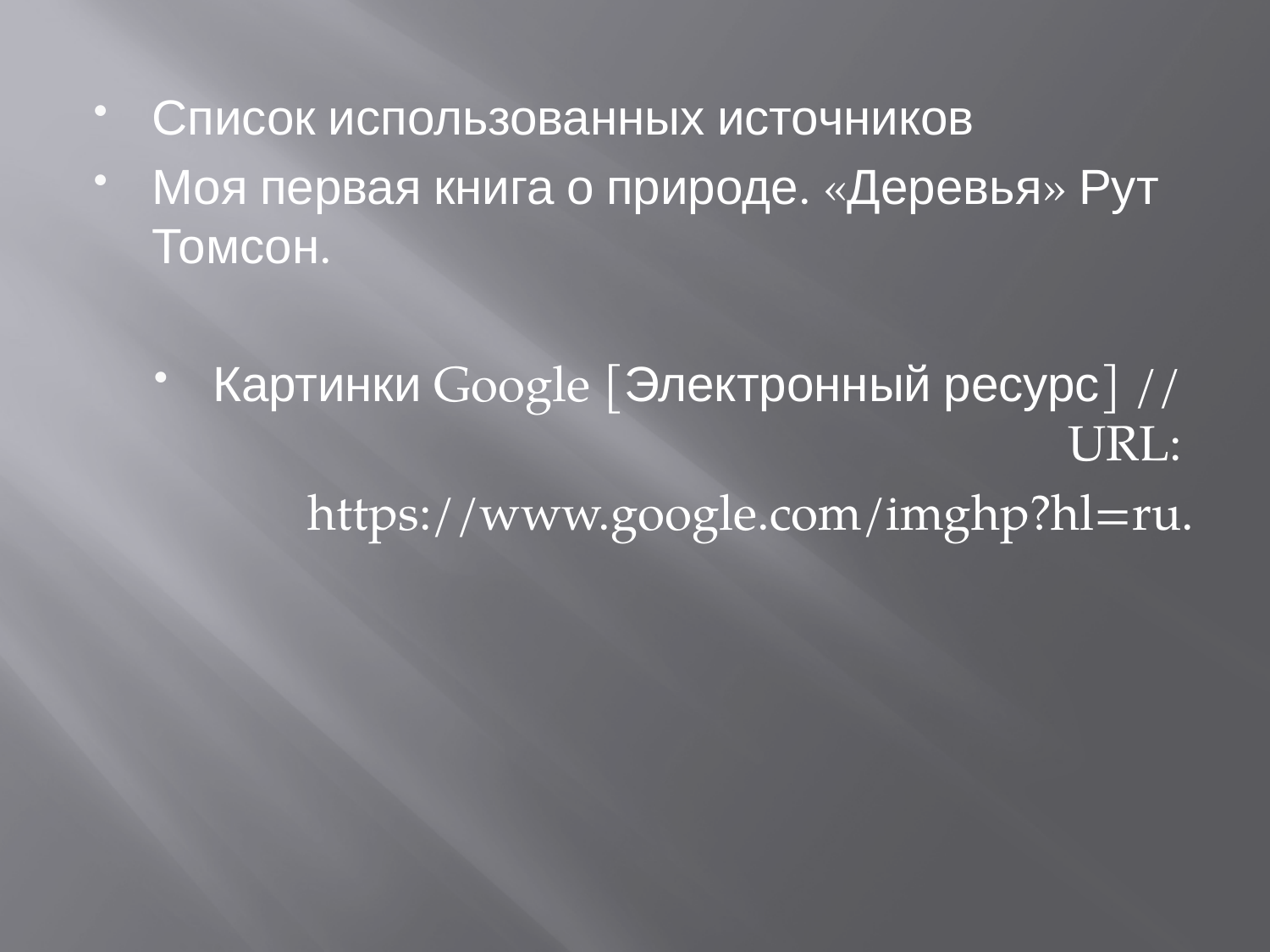

Список использованных источников
Моя первая книга о природе. «Деревья» Рут Томсон.

Картинки Google [Электронный ресурс] //  URL:
https://www.google.com/imghp?hl=ru.